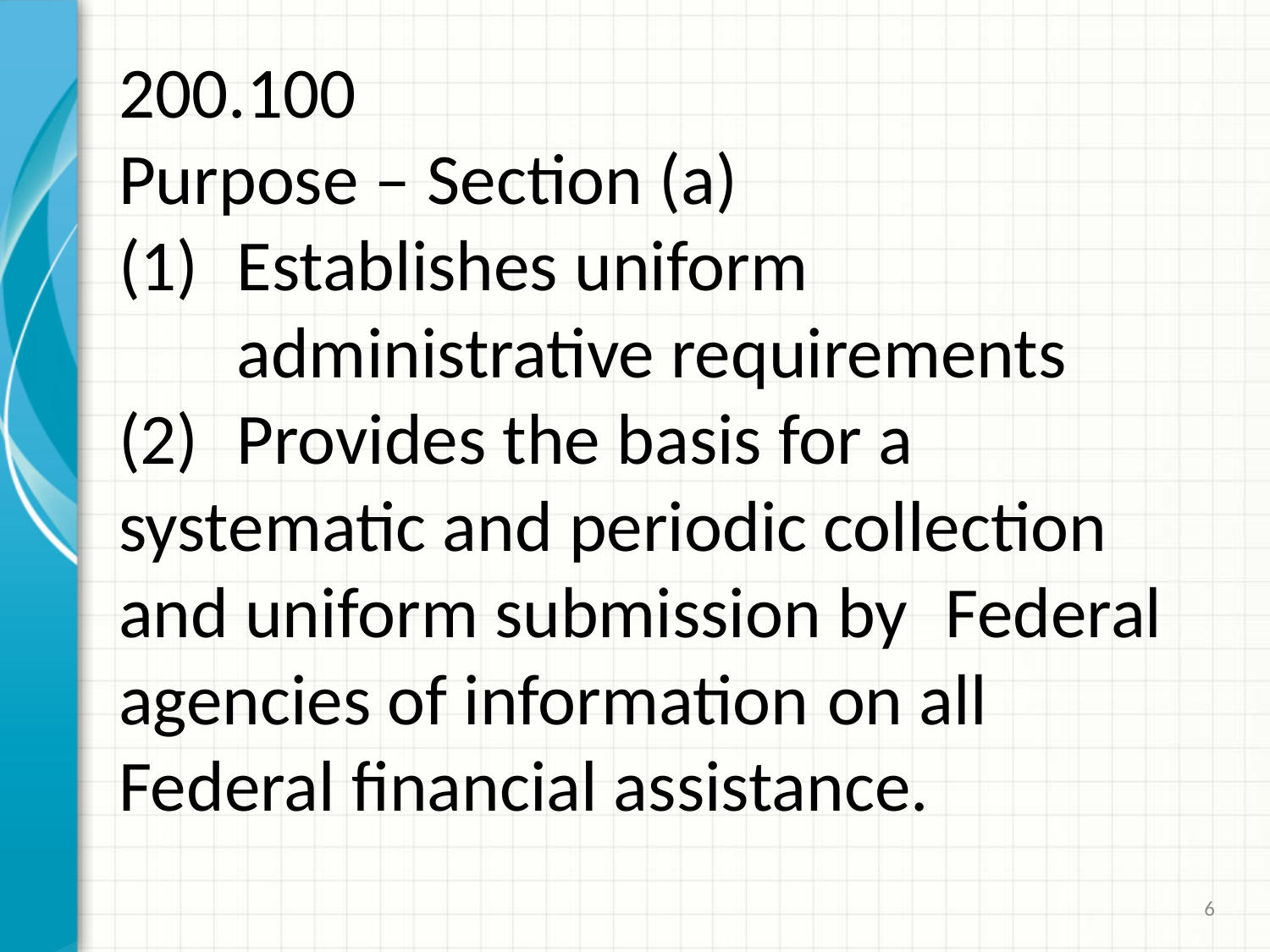

# 200.100 Purpose – Section (a) (1)	Establishes uniform administrative requirements (2)	Provides the basis for a 	systematic and periodic collection 	and uniform submission by 	Federal agencies of information 	on all Federal financial assistance.
6